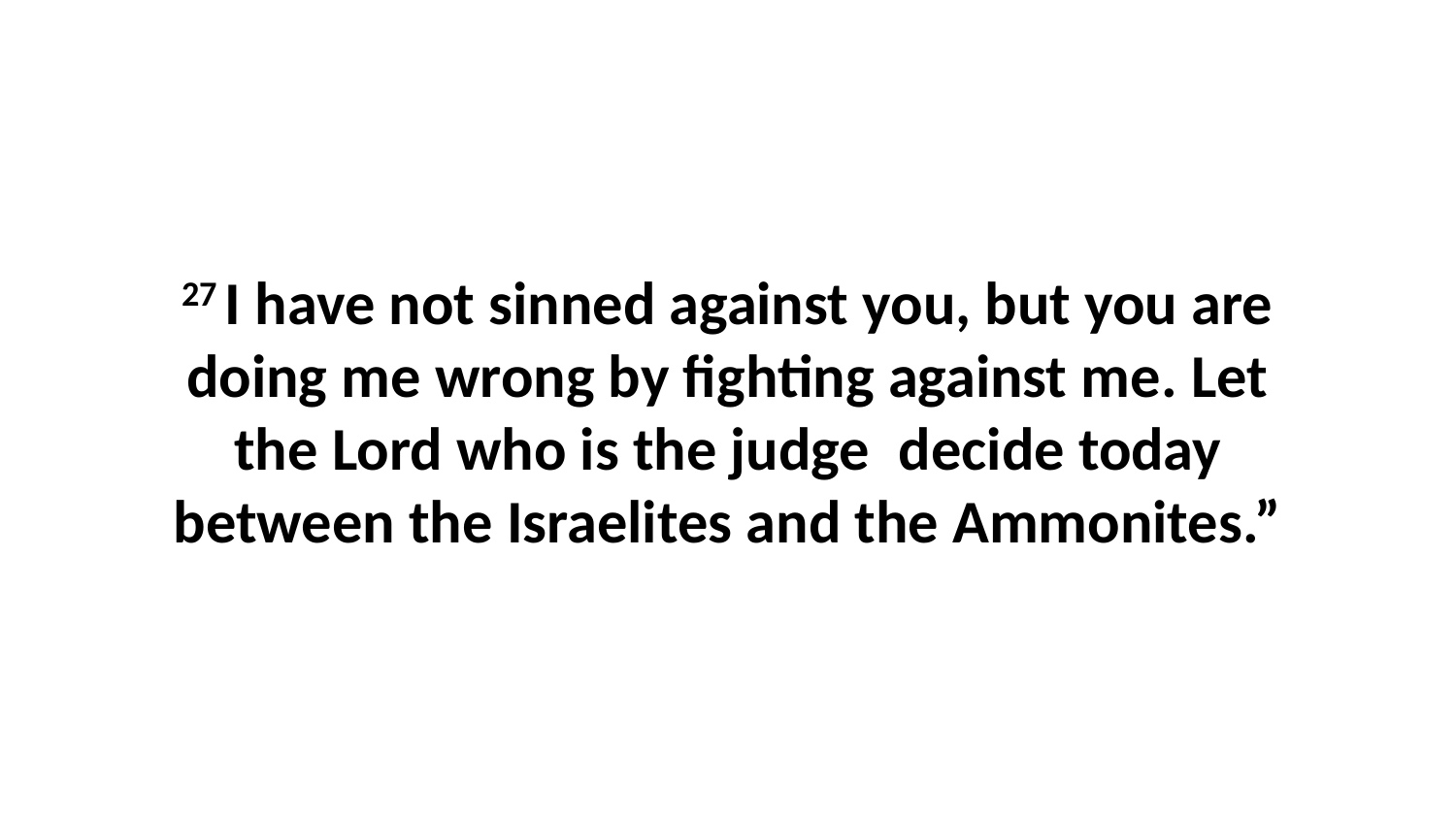

27 I have not sinned against you, but you are doing me wrong by fighting against me. Let the Lord who is the judge  decide today between the Israelites and the Ammonites.”